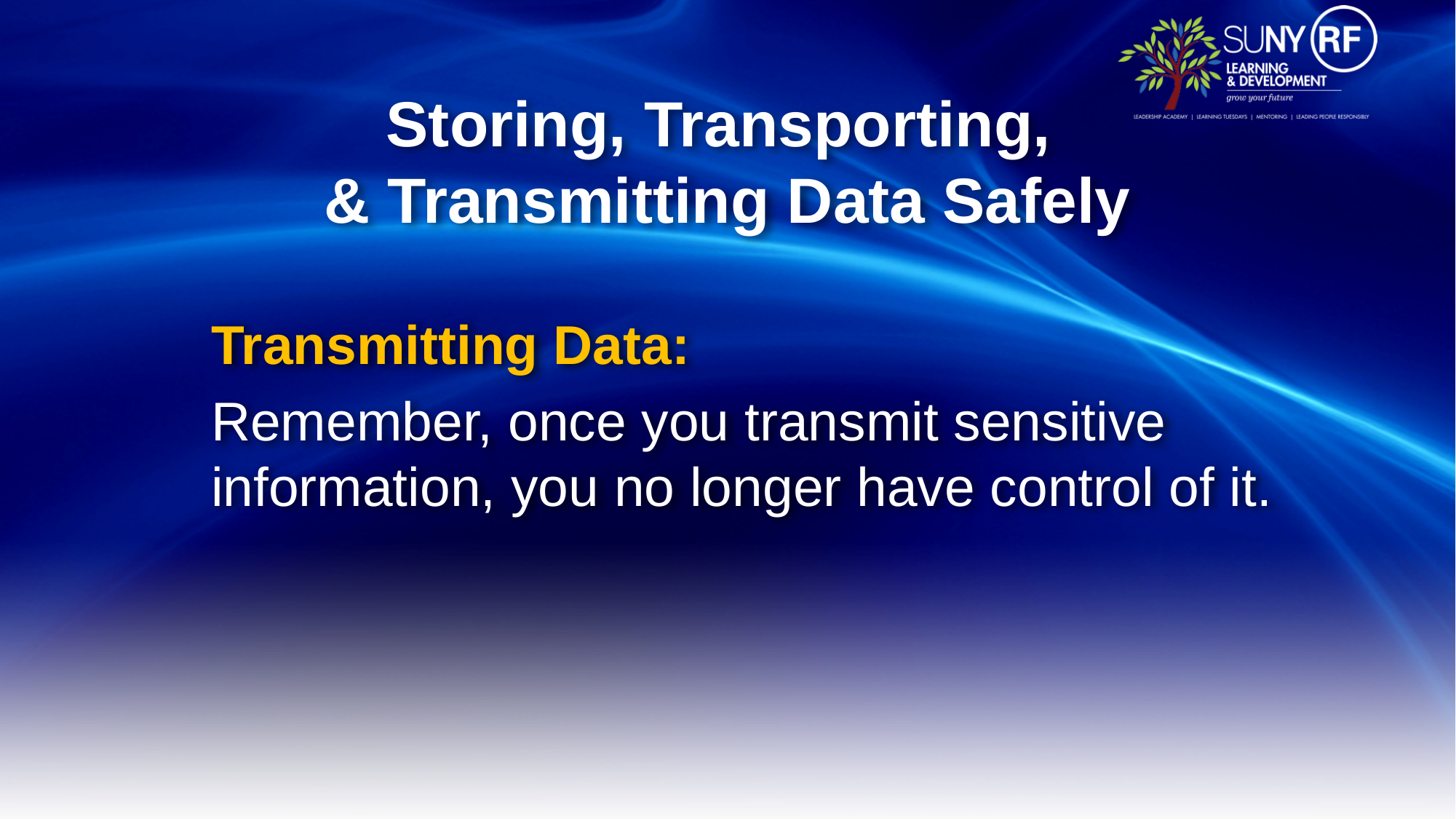

# Storing, Transporting, & Transmitting Data Safely
Transmitting Data:
Remember, once you transmit sensitive information, you no longer have control of it.